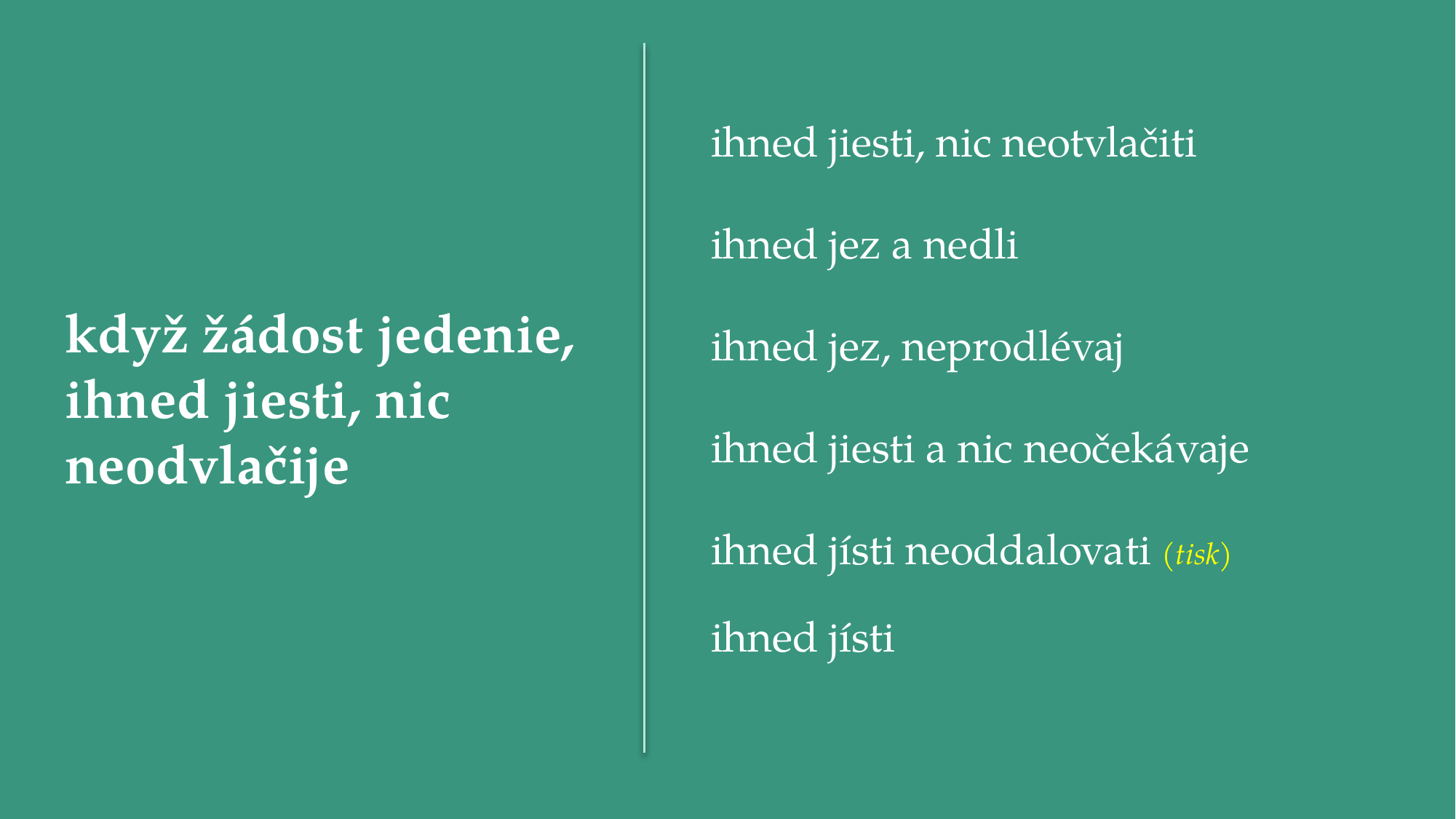

ihned jiesti, nic neotvlačiti

ihned jez a nedli

ihned jez, neprodlévaj

ihned jiesti a nic neočekávaje

ihned jísti neoddalovati (tisk)

ihned jísti
když žádost jedenie, ihned jiesti, nic neodvlačije